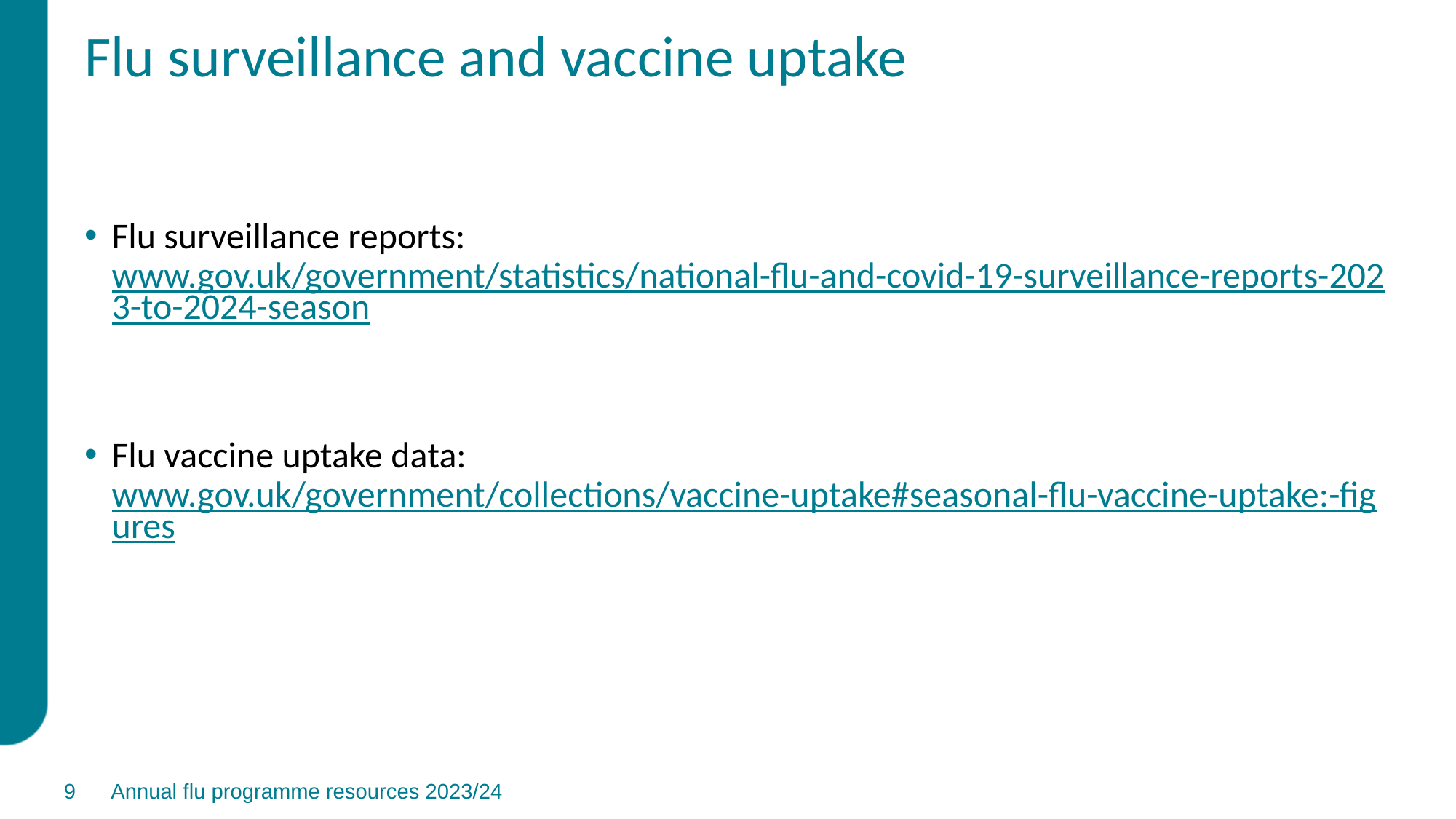

# Flu surveillance and vaccine uptake
Flu surveillance reports: www.gov.uk/government/statistics/national-flu-and-covid-19-surveillance-reports-2023-to-2024-season

Flu vaccine uptake data: www.gov.uk/government/collections/vaccine-uptake#seasonal-flu-vaccine-uptake:-figures
9
Annual flu programme resources 2023/24